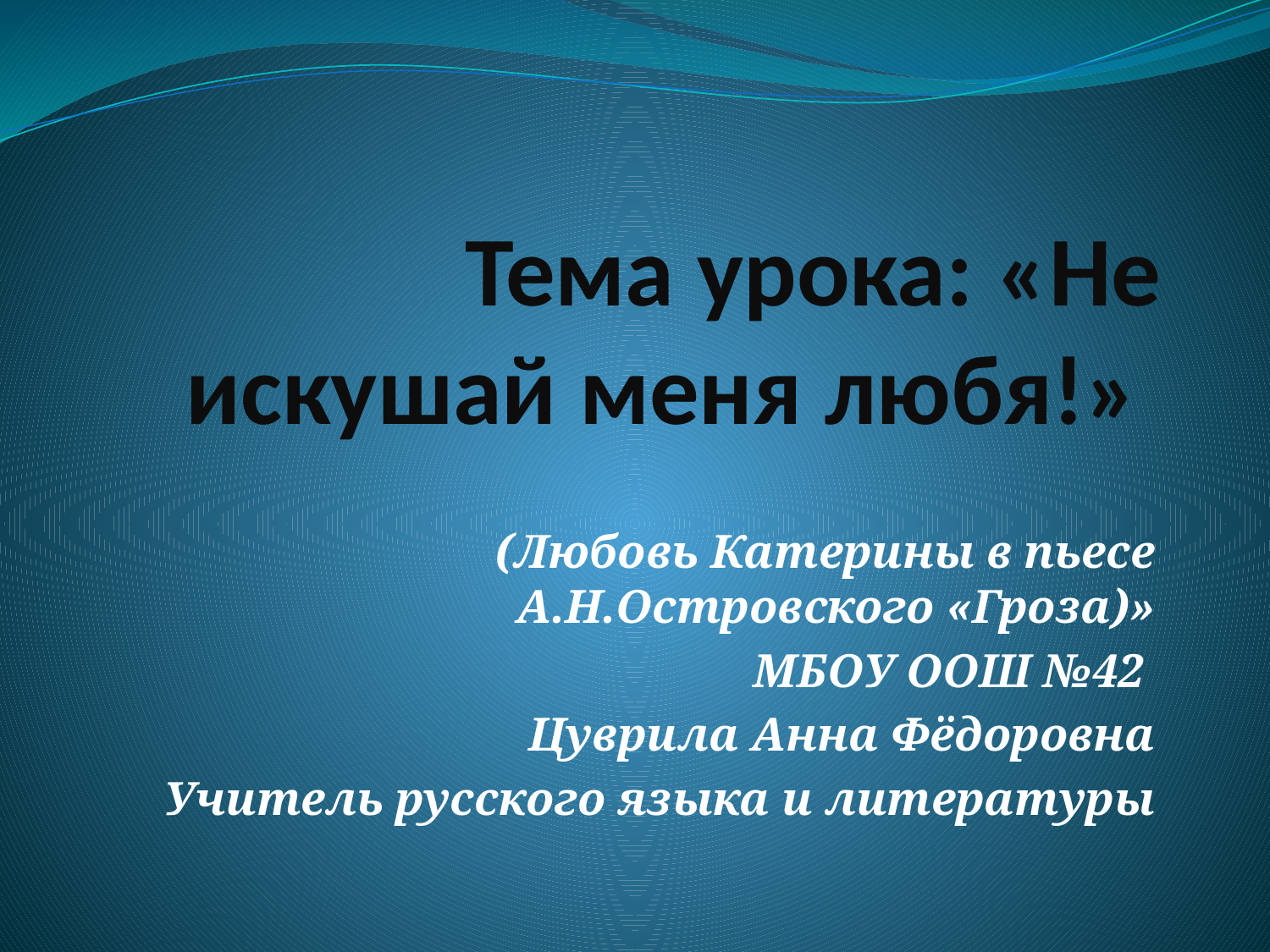

# Тема урока: «Не искушай меня любя!»
(Любовь Катерины в пьесе А.Н.Островского «Гроза)»
МБОУ ООШ №42
Цуврила Анна Фёдоровна
Учитель русского языка и литературы